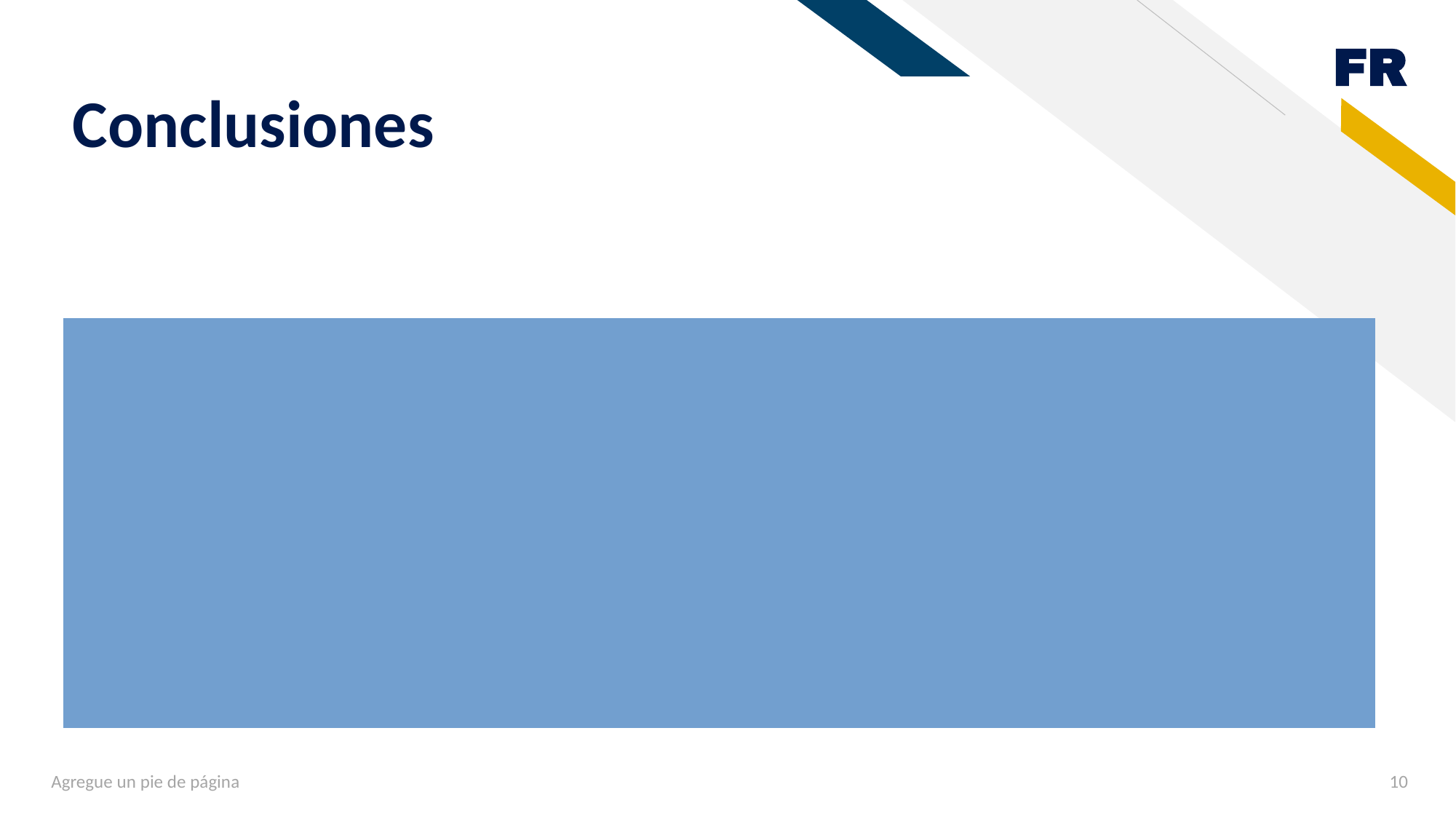

# Conclusiones

Agregue un pie de página
10